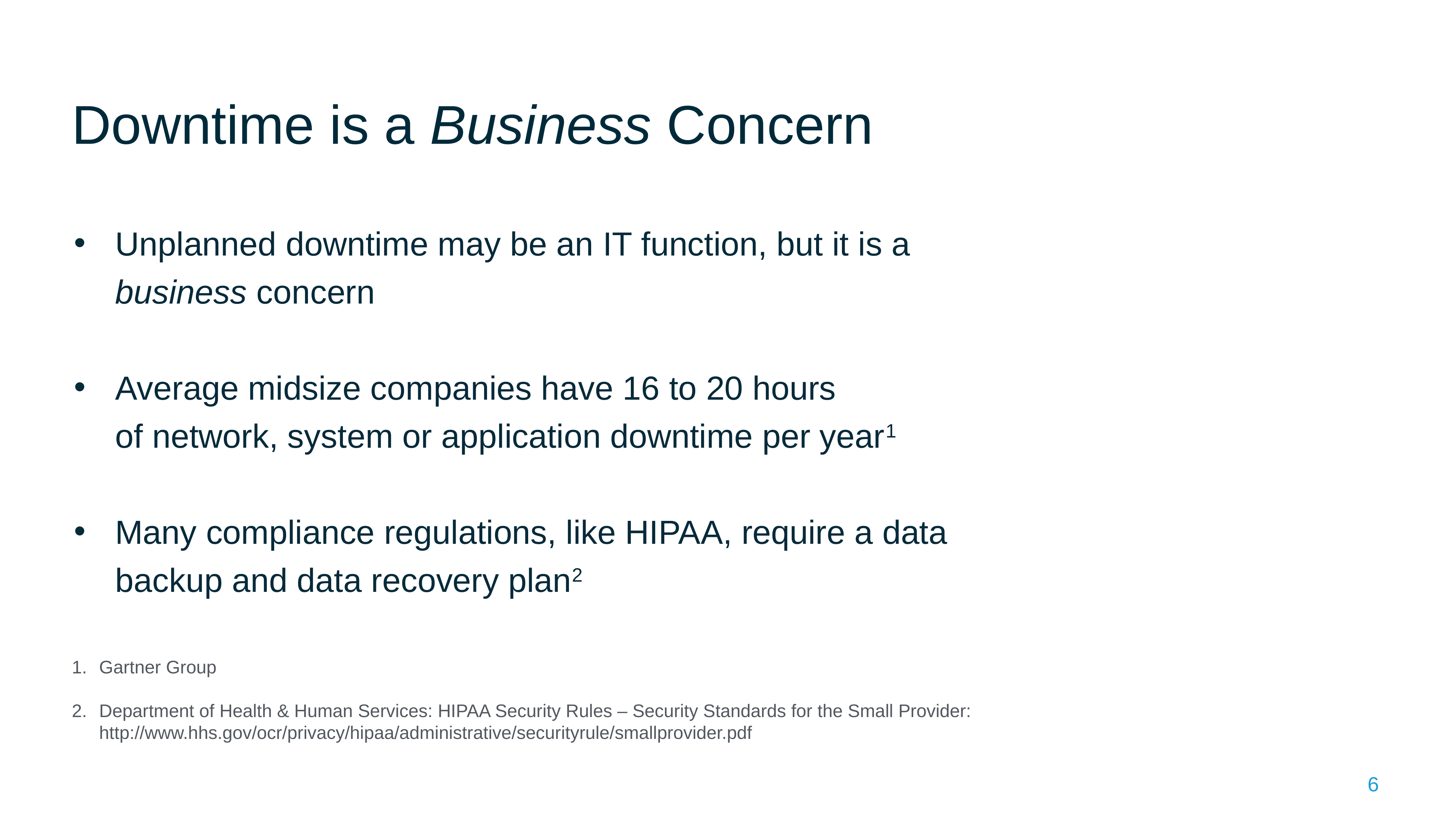

Downtime is a Business Concern
Unplanned downtime may be an IT function, but it is a
business concern

Average midsize companies have 16 to 20 hours
of network, system or application downtime per year1

Many compliance regulations, like HIPAA, require a data backup and data recovery plan2
Gartner Group

Department of Health & Human Services: HIPAA Security Rules – Security Standards for the Small Provider:
http://www.hhs.gov/ocr/privacy/hipaa/administrative/securityrule/smallprovider.pdf

6